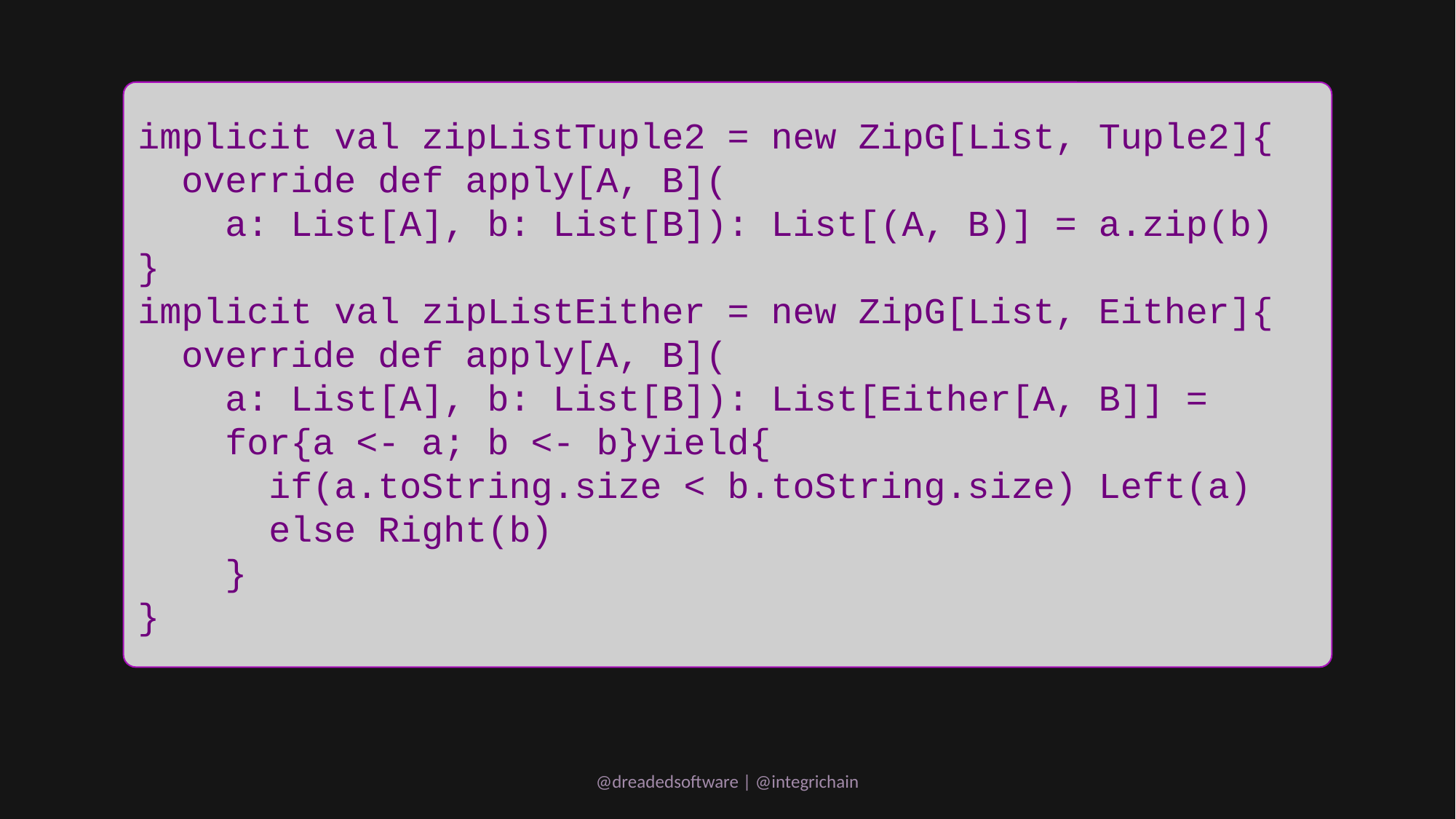

implicit val zipListTuple2 = new ZipG[List, Tuple2]{
  override def apply[A, B](
    a: List[A], b: List[B]): List[(A, B)] = a.zip(b)
}
implicit val zipListEither = new ZipG[List, Either]{
  override def apply[A, B](
    a: List[A], b: List[B]): List[Either[A, B]] =
    for{a <- a; b <- b}yield{
      if(a.toString.size < b.toString.size) Left(a)
      else Right(b)
    }
}
@dreadedsoftware | @integrichain